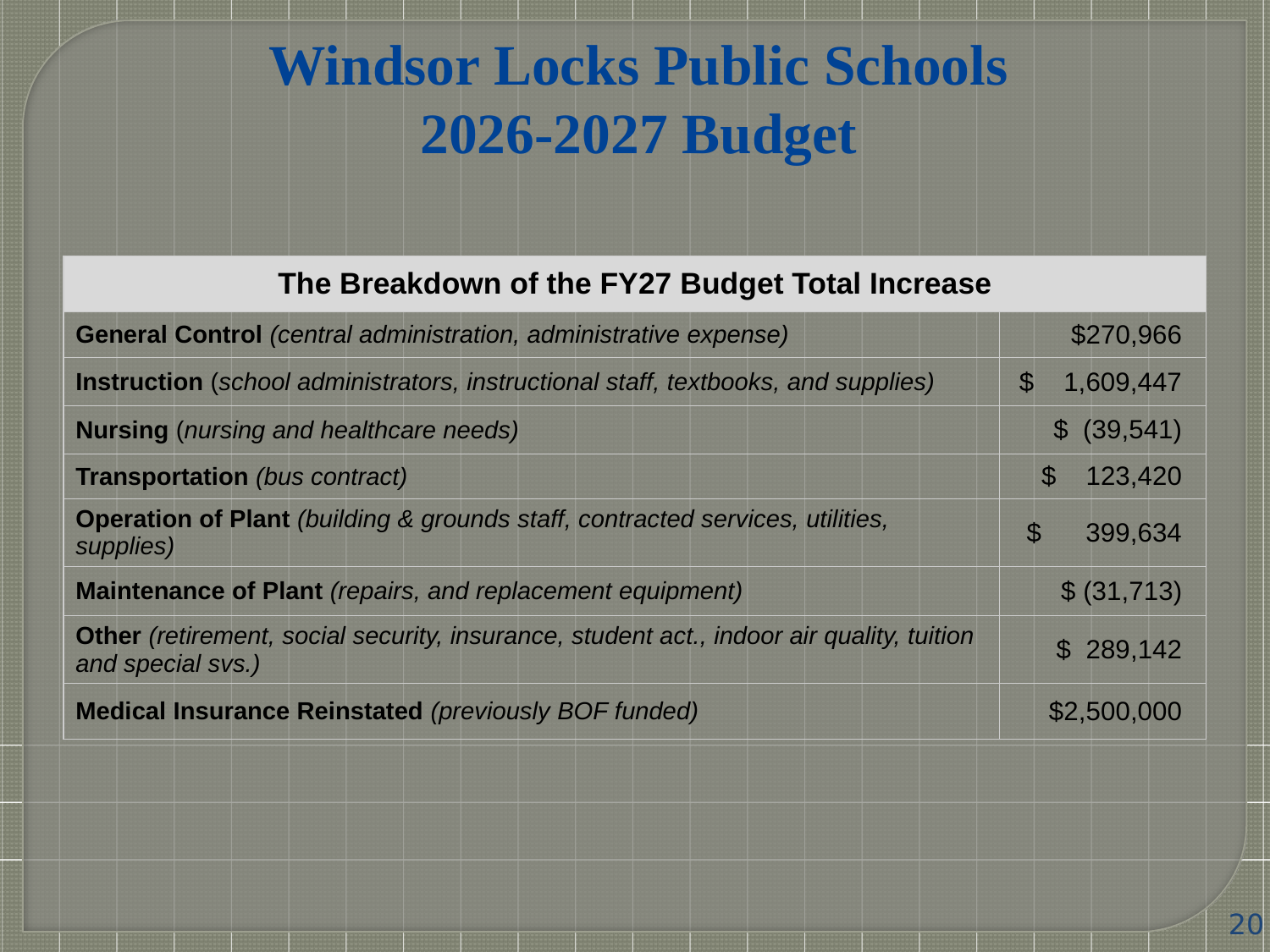

Windsor Locks Public Schools
2026-2027 Budget

| The Breakdown of the FY27 Budget Total Increase |  |
| --- | --- |
| General Control (central administration, administrative expense) | $270,966 |
| Instruction (school administrators, instructional staff, textbooks, and supplies) | $    1,609,447 |
| Nursing (nursing and healthcare needs) | $  (39,541) |
| Transportation (bus contract) | $    123,420 |
| Operation of Plant (building & grounds staff, contracted services, utilities, supplies) | $      399,634 |
| Maintenance of Plant (repairs, and replacement equipment) | $ (31,713) |
| Other (retirement, social security, insurance, student act., indoor air quality, tuition and special svs.) | $  289,142 |
| Medical Insurance Reinstated (previously BOF funded) | $2,500,000 |

20